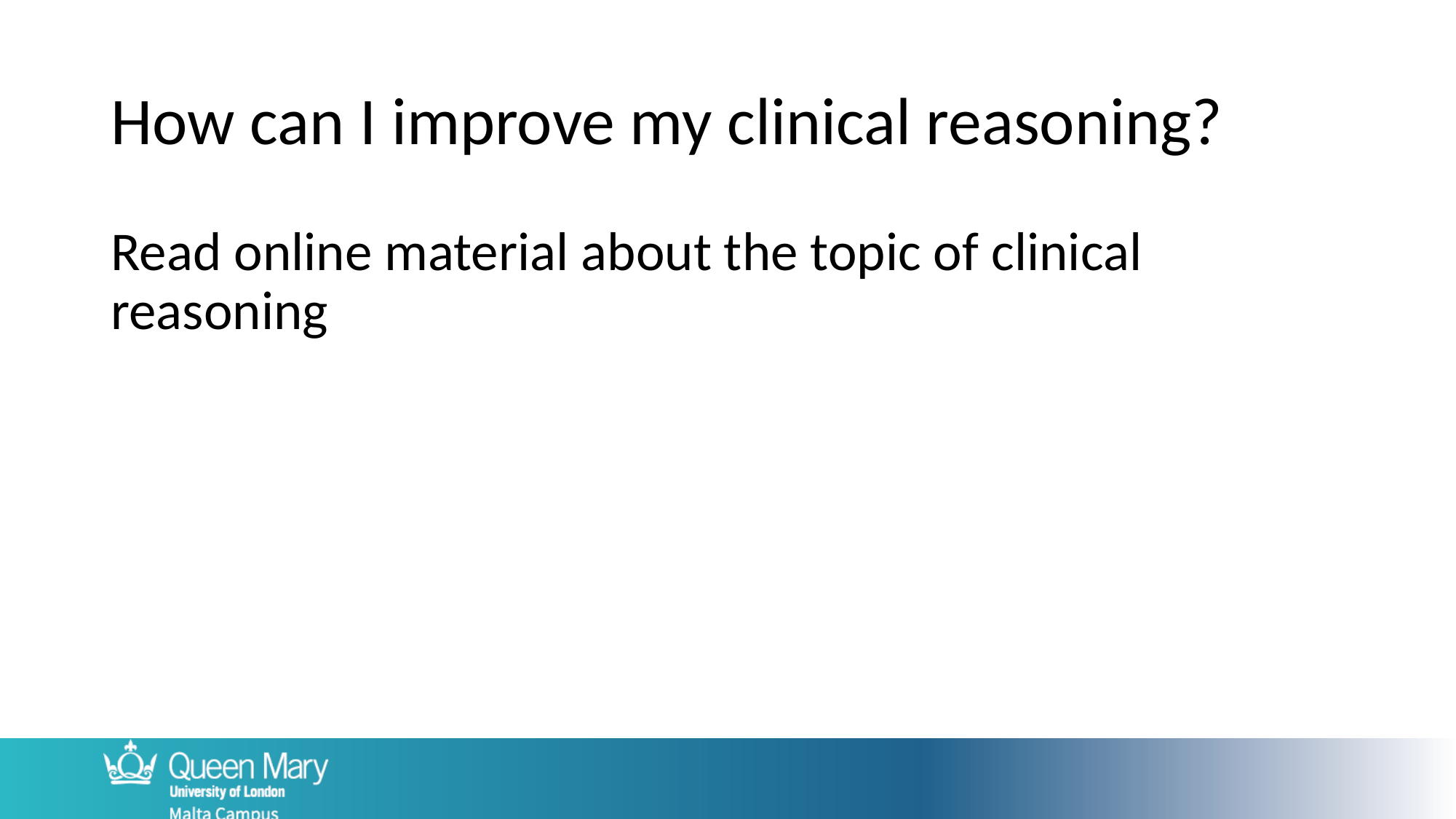

# How can I improve my clinical reasoning?
Read online material about the topic of clinical reasoning